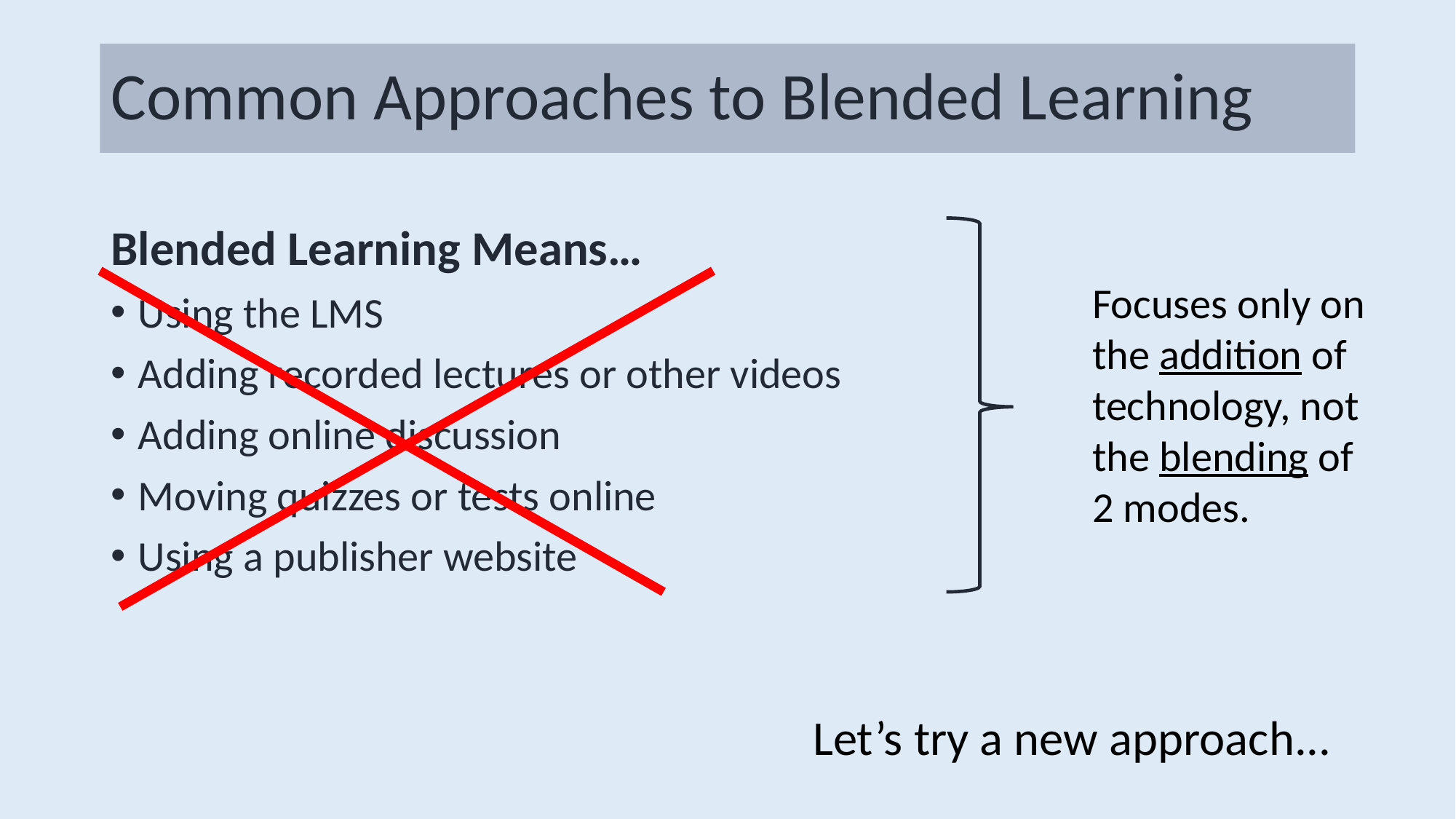

# Common Approaches to Blended Learning
Blended Learning Means…
Using the LMS
Adding recorded lectures or other videos
Adding online discussion
Moving quizzes or tests online
Using a publisher website

Focuses only on the addition of technology, not the blending of 2 modes.
Let’s try a new approach...